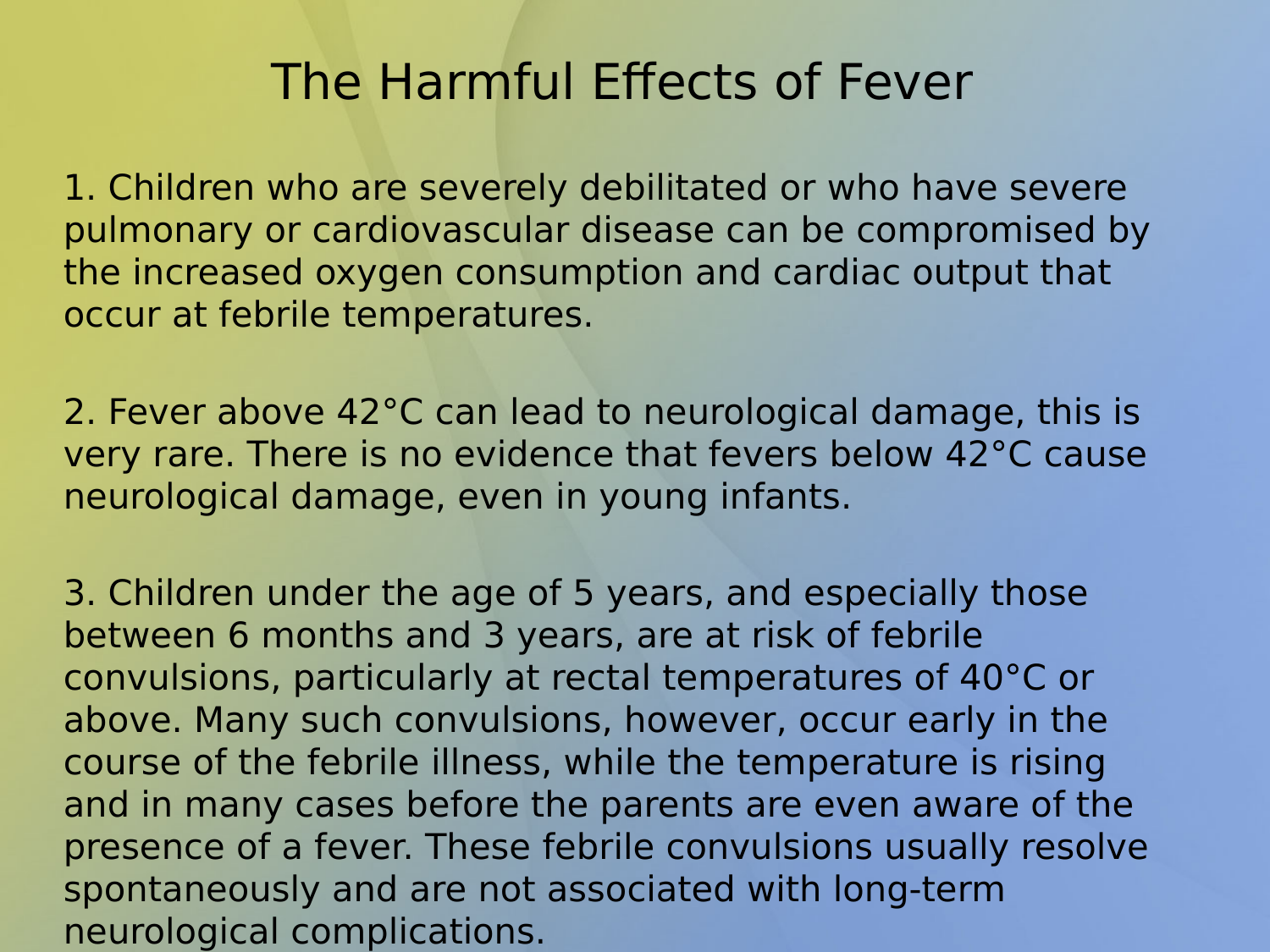

The Harmful Effects of Fever
1. Children who are severely debilitated or who have severe pulmonary or cardiovascular disease can be compromised by the increased oxygen consumption and cardiac output that occur at febrile temperatures.

2. Fever above 42°C can lead to neurological damage, this is very rare. There is no evidence that fevers below 42°C cause neurological damage, even in young infants.

3. Children under the age of 5 years, and especially those between 6 months and 3 years, are at risk of febrile convulsions, particularly at rectal temperatures of 40°C or above. Many such convulsions, however, occur early in the course of the febrile illness, while the temperature is rising and in many cases before the parents are even aware of the presence of a fever. These febrile convulsions usually resolve spontaneously and are not associated with long-term neurological complications.